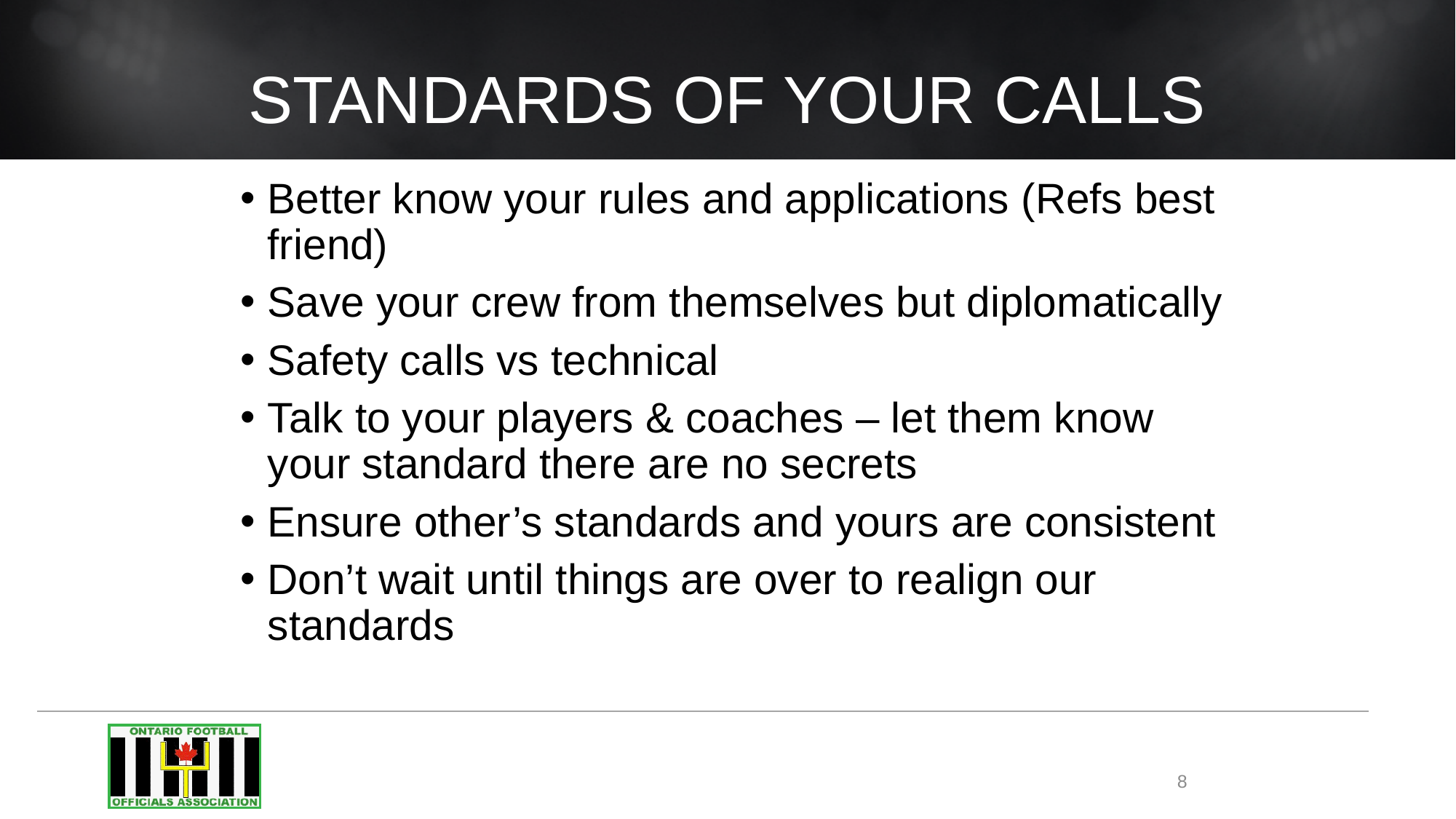

# Standards of your calls
Better know your rules and applications (Refs best friend)
Save your crew from themselves but diplomatically
Safety calls vs technical
Talk to your players & coaches – let them know your standard there are no secrets
Ensure other’s standards and yours are consistent
Don’t wait until things are over to realign our standards

8